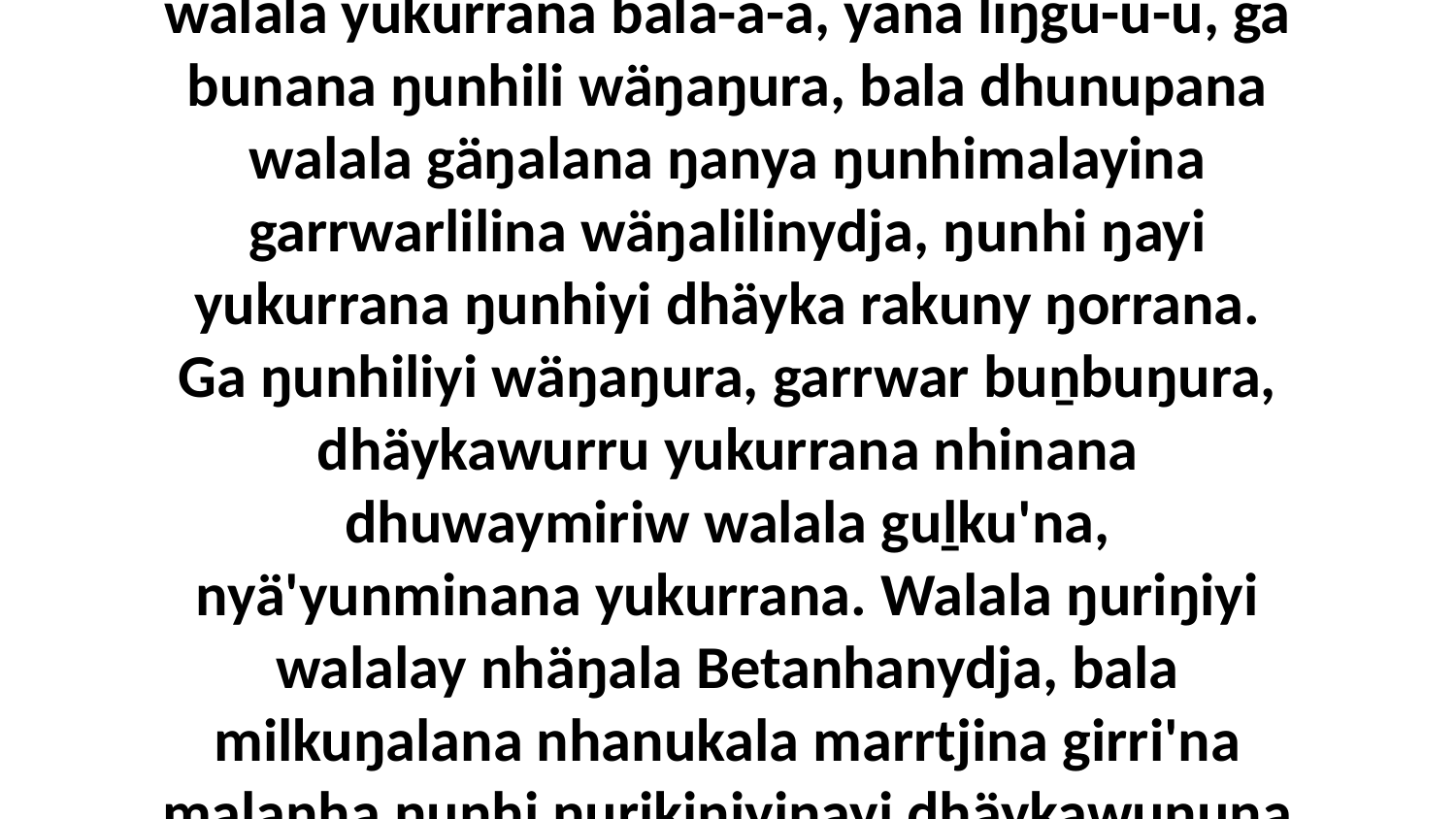

39 Bala ŋayi Betanydja gaŋgathinana yana, bala malthurrunana maṉḏapala.Marrtjina walala yukurrana bala-a-a, yana liŋgu-u-u, ga bunana ŋunhili wäŋaŋura, bala dhunupana walala gäŋalana ŋanya ŋunhimalayina garrwarlilina wäŋalilinydja, ŋunhi ŋayi yukurrana ŋunhiyi dhäyka rakuny ŋorrana. Ga ŋunhiliyi wäŋaŋura, garrwar buṉbuŋura, dhäykawurru yukurrana nhinana dhuwaymiriw walala guḻku'na, nyä'yunminana yukurrana. Walala ŋuriŋiyi walalay nhäŋala Betanhanydja, bala milkuŋalana nhanukala marrtjina girri'na malanha ŋunhi ŋurikiŋiyinayi dhäykawuŋuna dharpunhara walalaŋgu, ŋunhi ŋayi walŋa yukurrana nhinana.